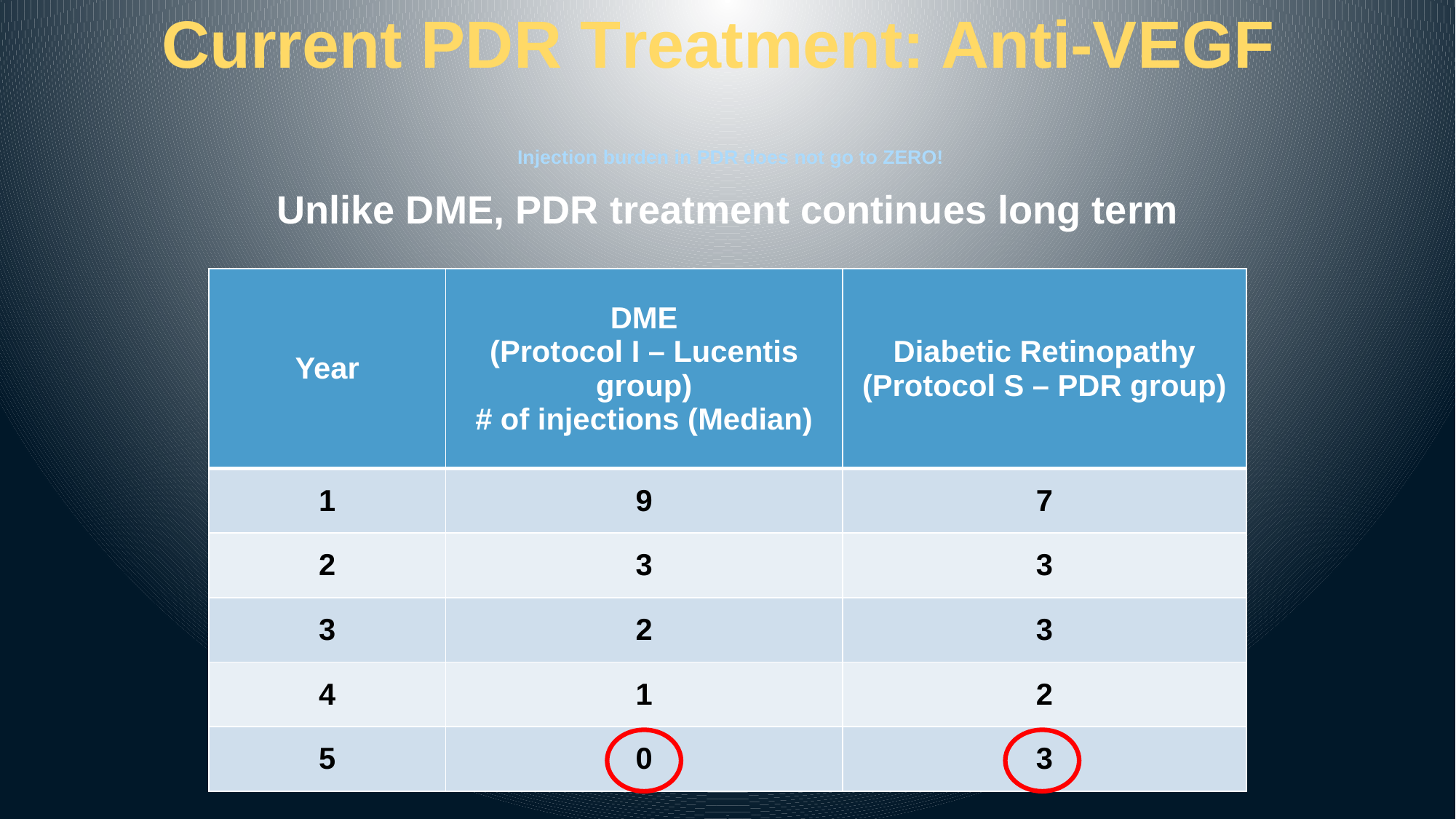

Current PDR Treatment: Anti-VEGF
# Injection burden in PDR does not go to ZERO!
Unlike DME, PDR treatment continues long term
| Year | DME (Protocol I – Lucentis group) # of injections (Median) | Diabetic Retinopathy (Protocol S – PDR group) |
| --- | --- | --- |
| 1 | 9 | 7 |
| 2 | 3 | 3 |
| 3 | 2 | 3 |
| 4 | 1 | 2 |
| 5 | 0 | 3 |